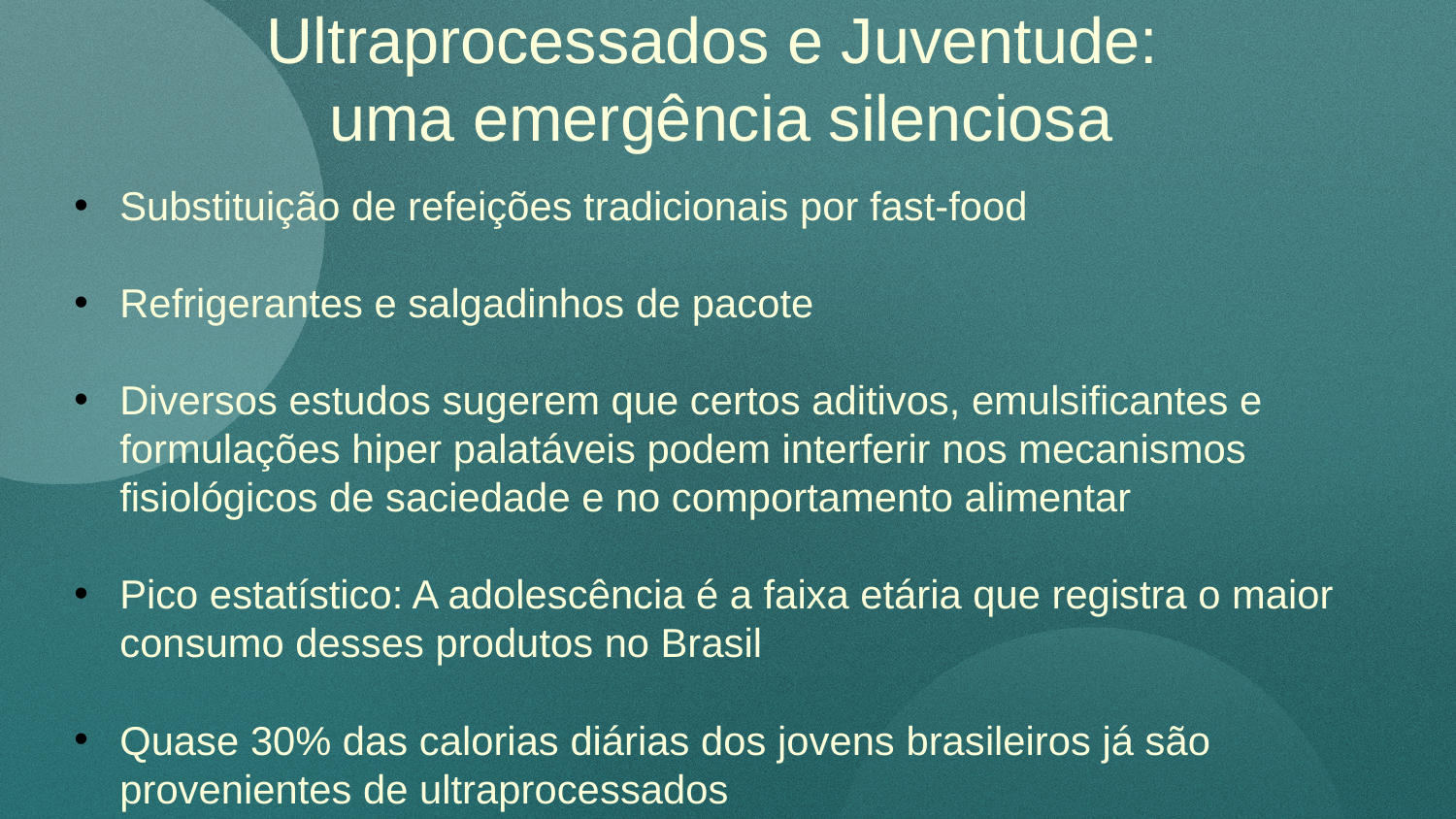

Ultraprocessados e Juventude:
uma emergência silenciosa

Substituição de refeições tradicionais por fast-food

Refrigerantes e salgadinhos de pacote

Diversos estudos sugerem que certos aditivos, emulsificantes e formulações hiper palatáveis podem interferir nos mecanismos fisiológicos de saciedade e no comportamento alimentar

Pico estatístico: A adolescência é a faixa etária que registra o maior consumo desses produtos no Brasil

Quase 30% das calorias diárias dos jovens brasileiros já são provenientes de ultraprocessados